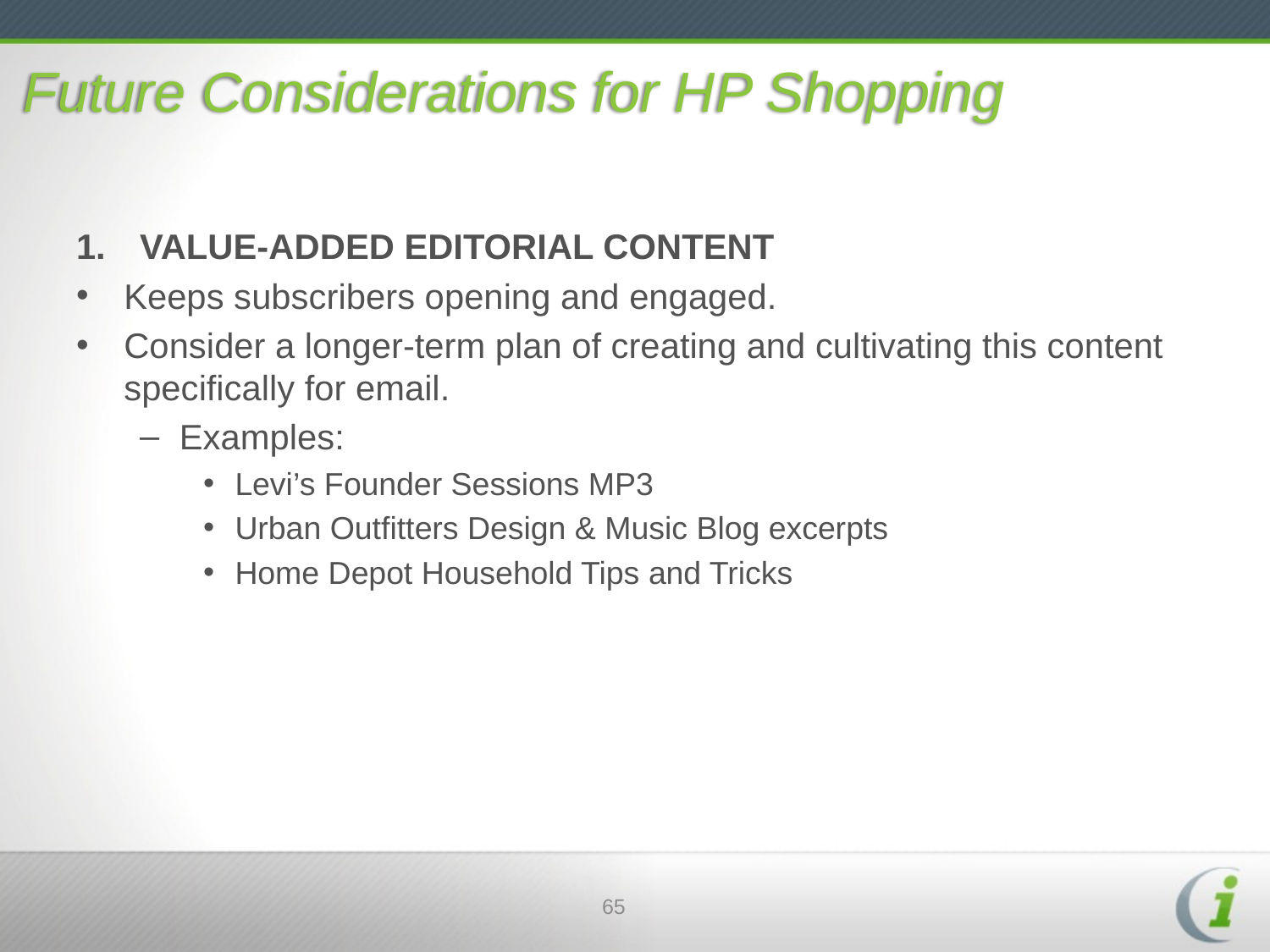

# Future Considerations for HP Shopping
VALUE-ADDED EDITORIAL CONTENT
Keeps subscribers opening and engaged.
Consider a longer-term plan of creating and cultivating this content specifically for email.
Examples:
Levi’s Founder Sessions MP3
Urban Outfitters Design & Music Blog excerpts
Home Depot Household Tips and Tricks
65